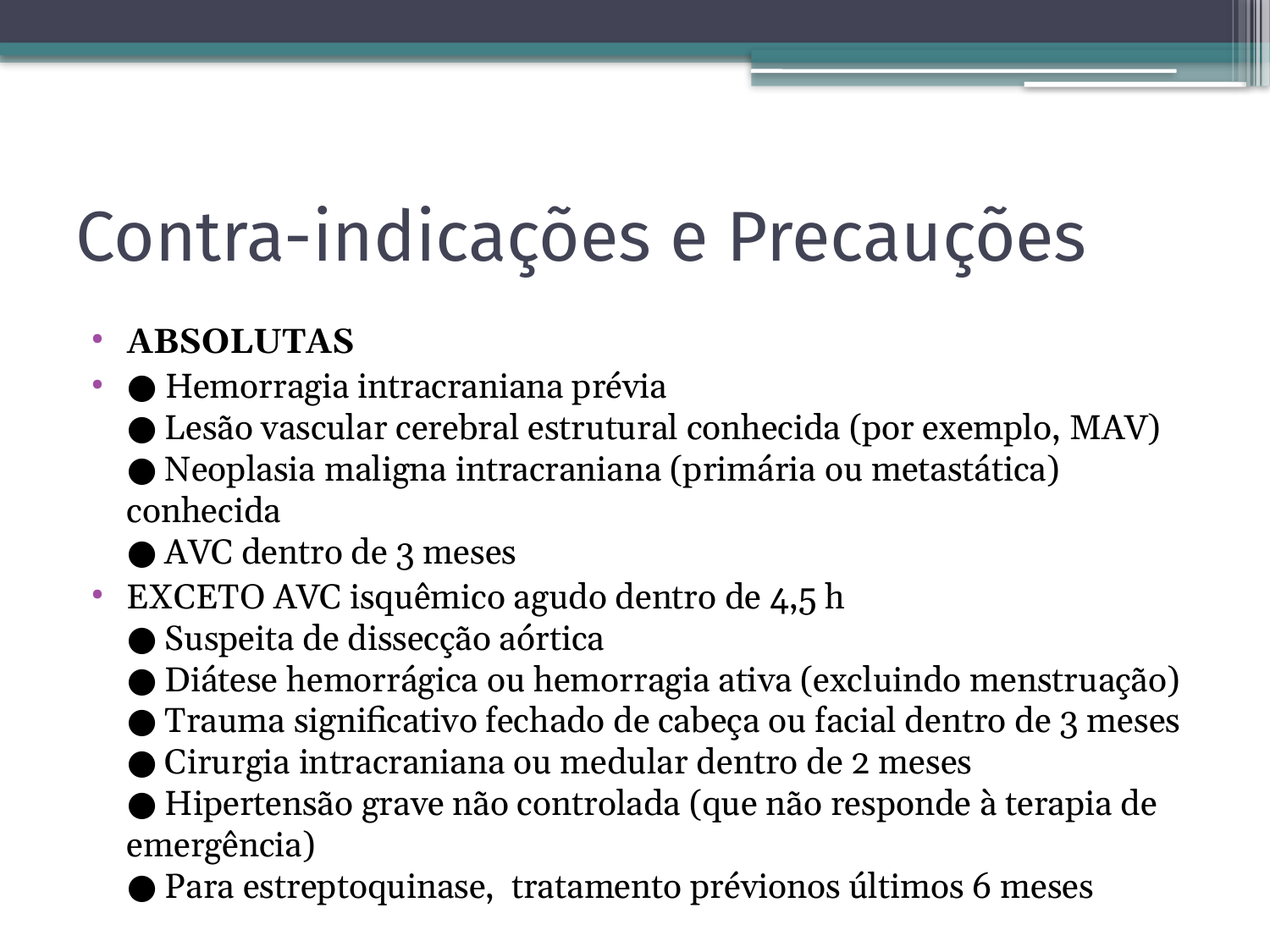

# Contra-indicações e Precauções
ABSOLUTAS
● Hemorragia intracraniana prévia
● Lesão vascular cerebral estrutural conhecida (por exemplo, MAV)
● Neoplasia maligna intracraniana (primária ou metastática) conhecida
● AVC dentro de 3 meses
EXCETO AVC isquêmico agudo dentro de 4,5 h
● Suspeita de dissecção aórtica
● Diátese hemorrágica ou hemorragia ativa (excluindo menstruação)
● Trauma significativo fechado de cabeça ou facial dentro de 3 meses
● Cirurgia intracraniana ou medular dentro de 2 meses
● Hipertensão grave não controlada (que não responde à terapia de emergência)
● Para estreptoquinase,  tratamento prévionos últimos 6 meses